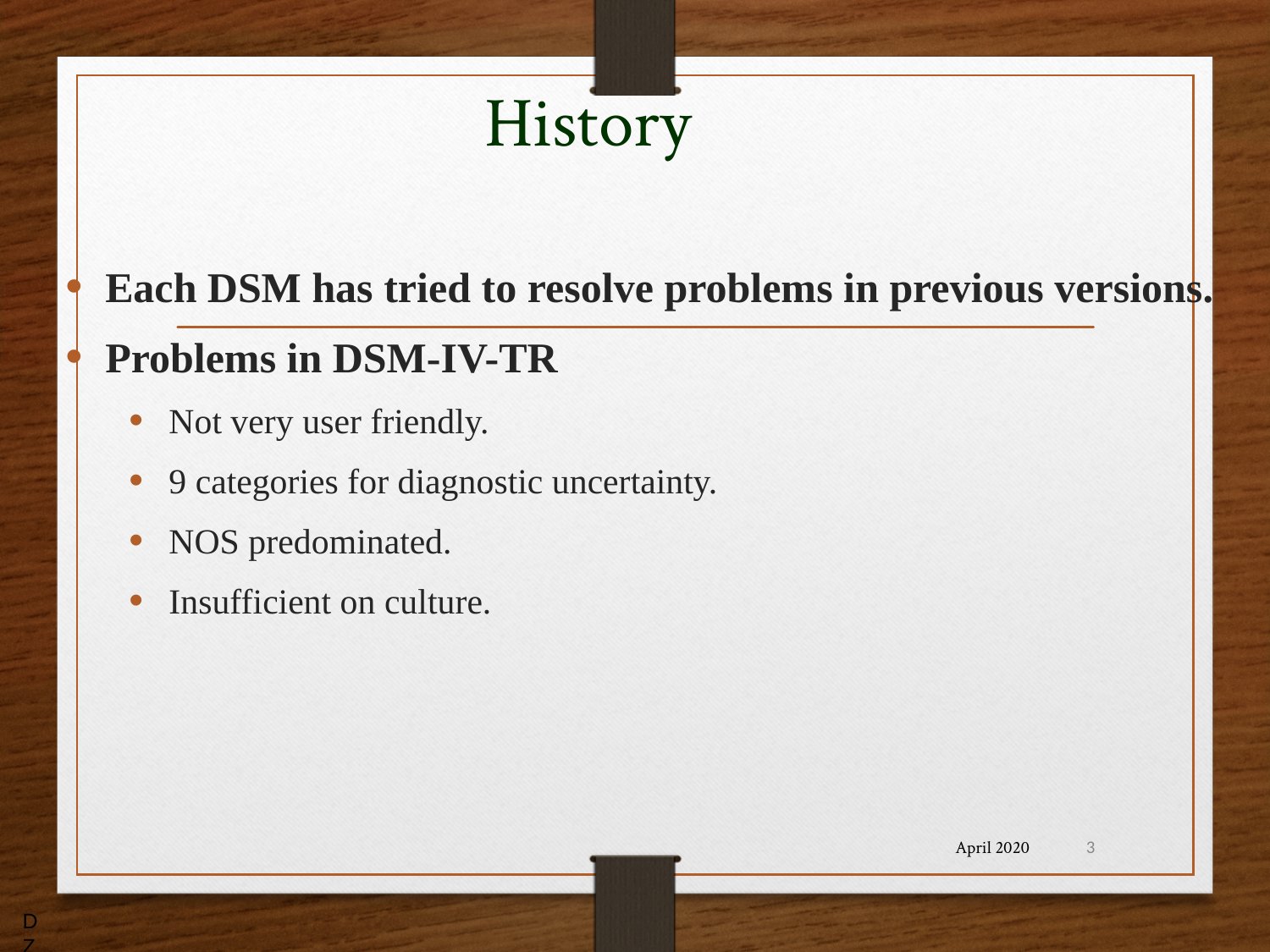

# History
Each DSM has tried to resolve problems in previous versions.
Problems in DSM-IV-TR
Not very user friendly.
9 categories for diagnostic uncertainty.
NOS predominated.
Insufficient on culture.

April 2020
3
DZ